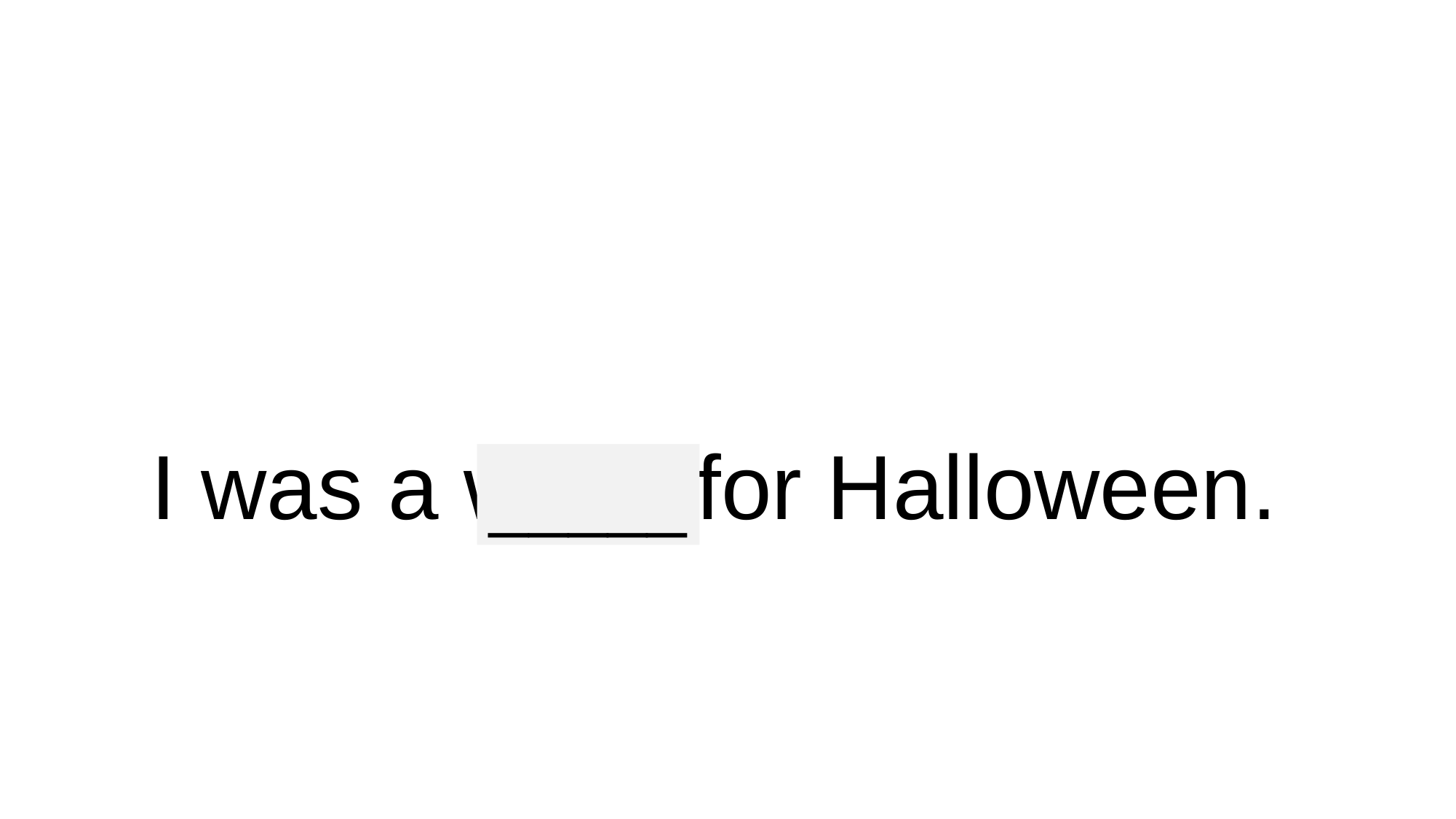

# I was a witch for Halloween.
_____